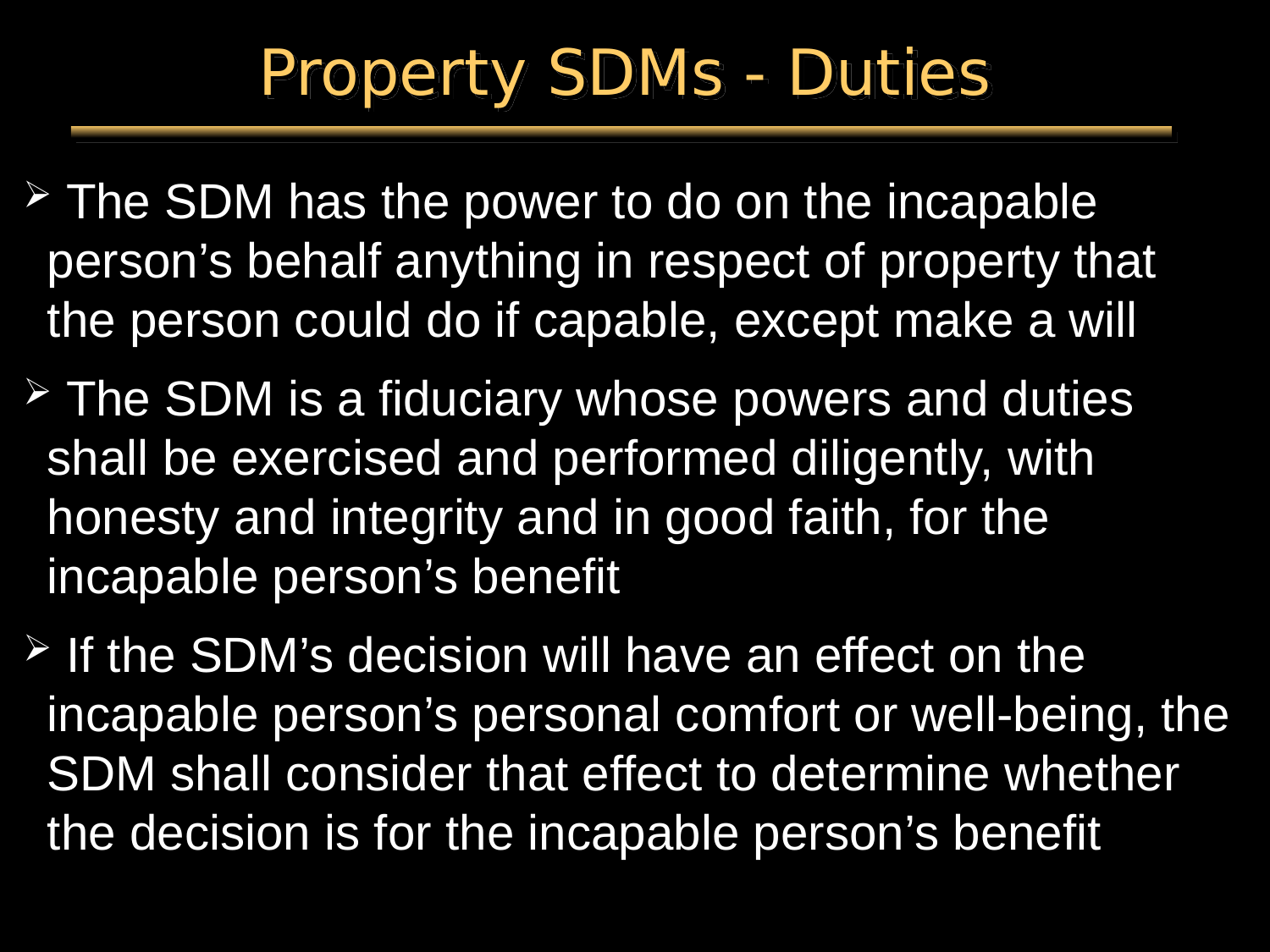

# Property SDMs - Duties

 The SDM has the power to do on the incapable person’s behalf anything in respect of property that the person could do if capable, except make a will
 The SDM is a fiduciary whose powers and duties shall be exercised and performed diligently, with honesty and integrity and in good faith, for the incapable person’s benefit
 If the SDM’s decision will have an effect on the incapable person’s personal comfort or well-being, the SDM shall consider that effect to determine whether the decision is for the incapable person’s benefit